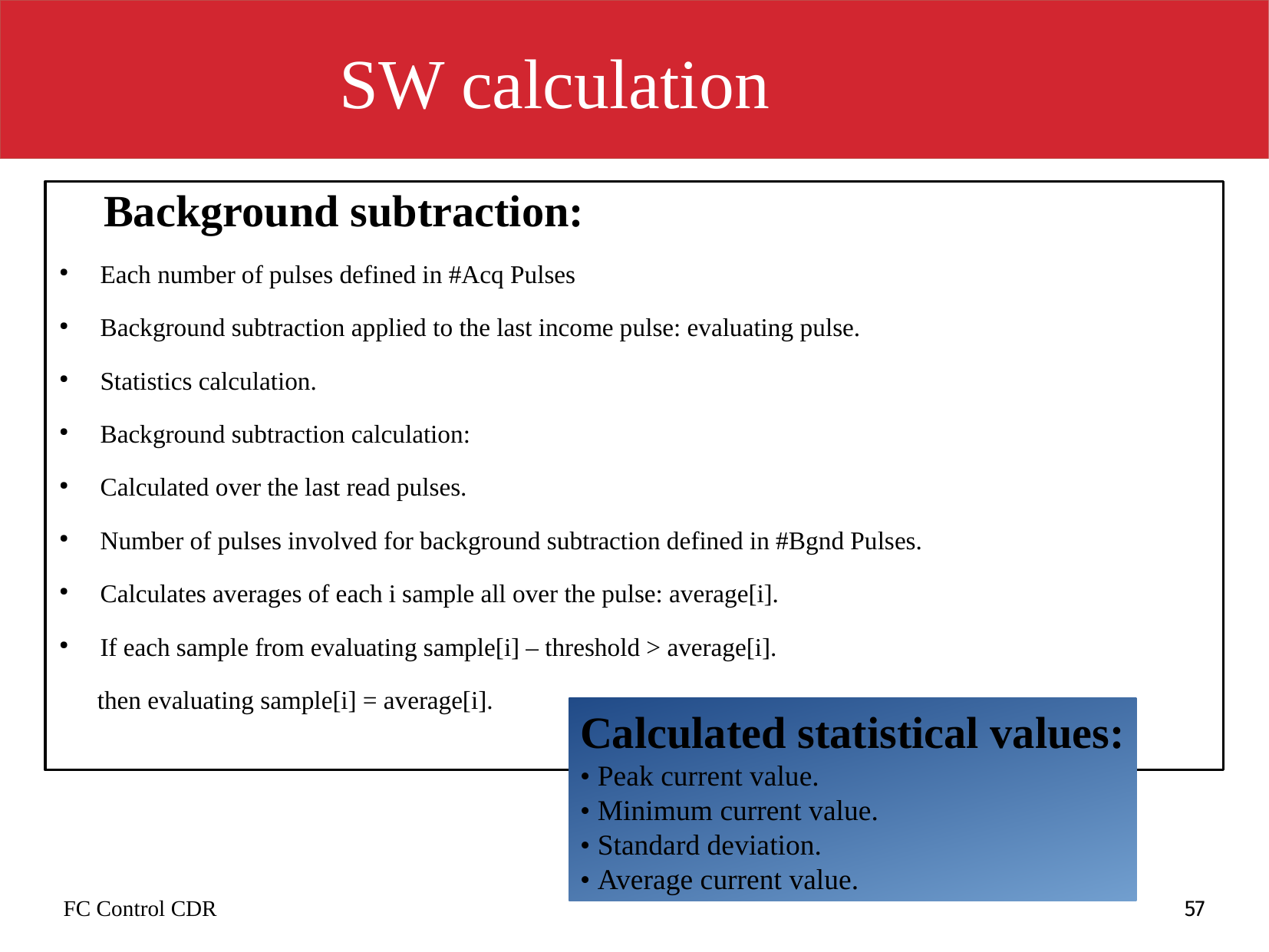

SW calculation
    Background subtraction:
Each number of pulses defined in #Acq Pulses
Background subtraction applied to the last income pulse: evaluating pulse.
Statistics calculation.
Background subtraction calculation:
Calculated over the last read pulses.
Number of pulses involved for background subtraction defined in #Bgnd Pulses.
Calculates averages of each i sample all over the pulse: average[i].
If each sample from evaluating sample[i] – threshold > average[i].
      then evaluating sample[i] = average[i].
Calculated statistical values:
• Peak current value.
• Minimum current value.
• Standard deviation.
• Average current value.
FC Control CDR
57